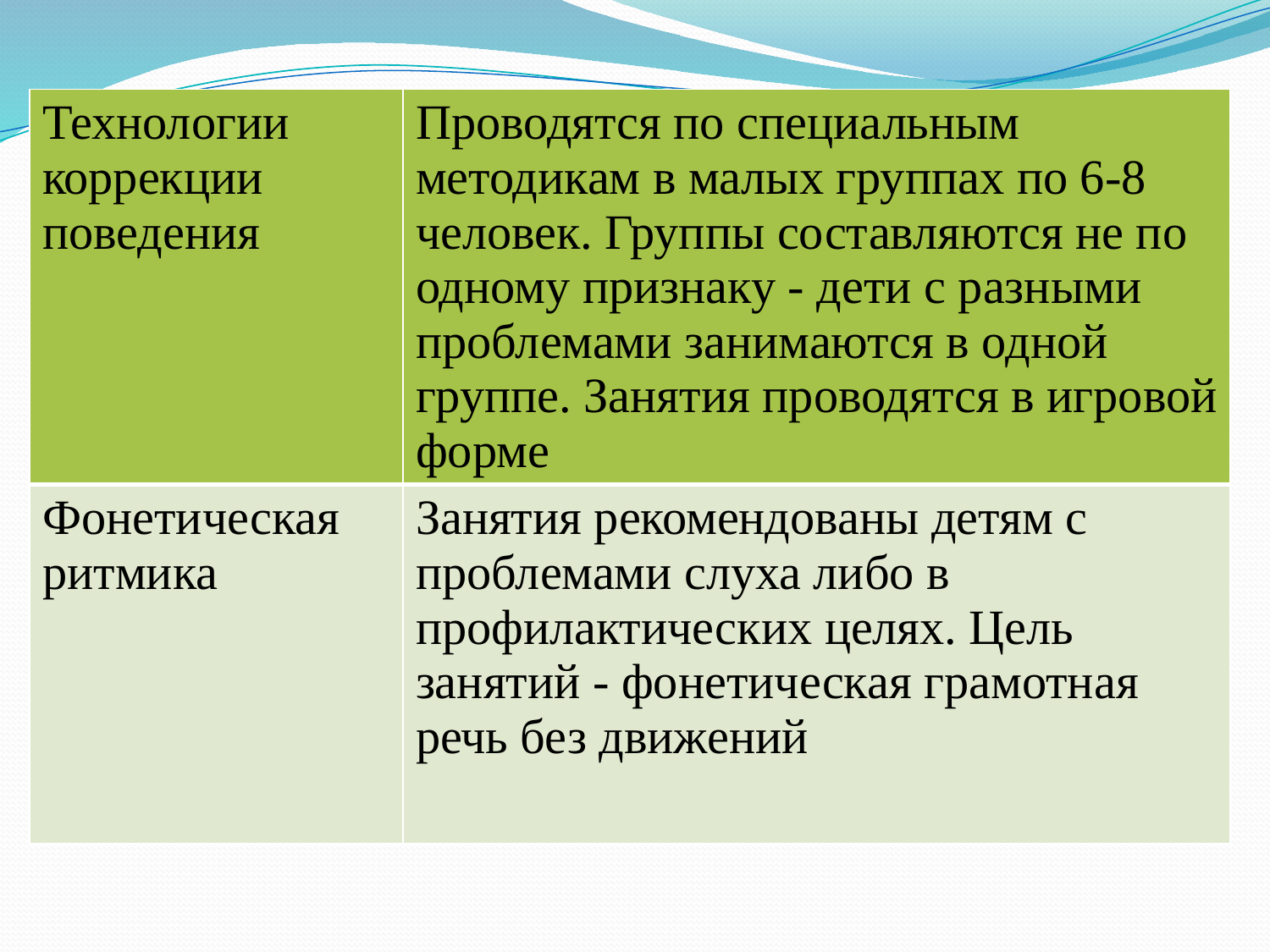

| Технологии коррекции поведения | Проводятся по специальным методикам в малых группах по 6-8 человек. Группы составляются не по одному признаку - дети с разными проблемами занимаются в одной группе. Занятия проводятся в игровой форме |
| --- | --- |
| Фонетическая ритмика | Занятия рекомендованы детям с проблемами слуха либо в профилактических целях. Цель занятий - фонетическая грамотная речь без движений |